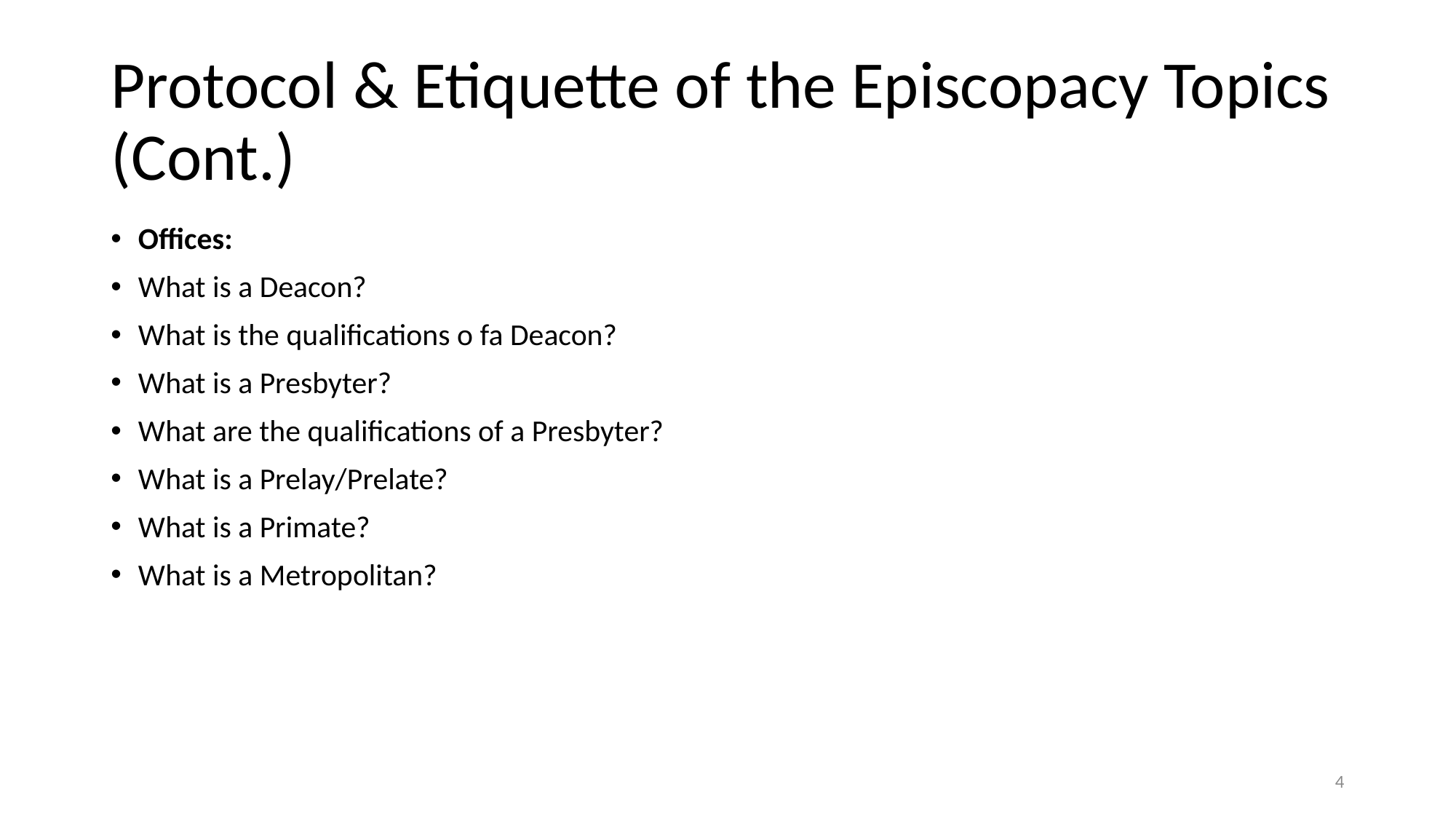

# Protocol & Etiquette of the Episcopacy Topics (Cont.)
Offices:
What is a Deacon?
What is the qualifications o fa Deacon?
What is a Presbyter?
What are the qualifications of a Presbyter?
What is a Prelay/Prelate?
What is a Primate?
What is a Metropolitan?
4